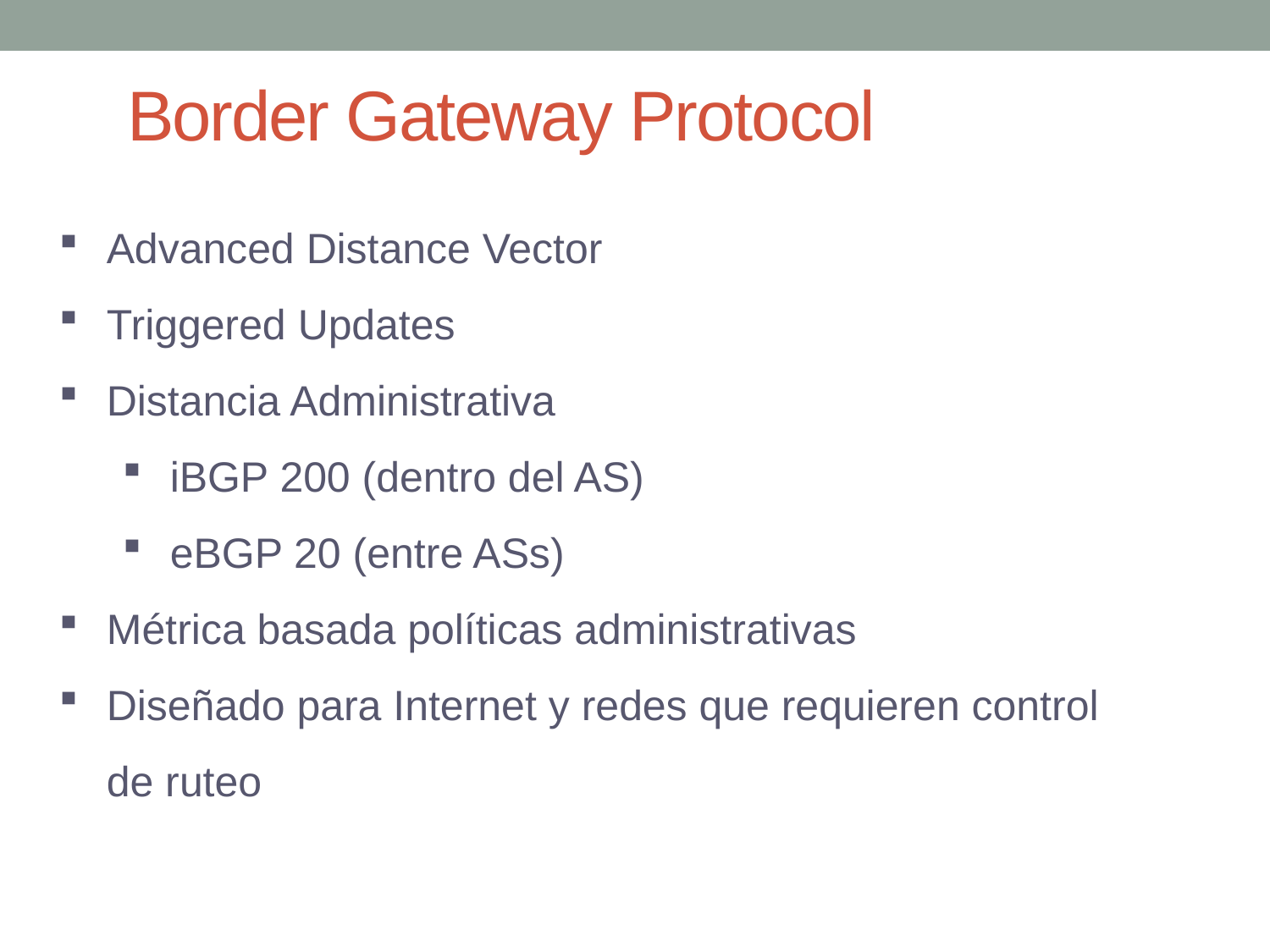

# Border Gateway Protocol
Advanced Distance Vector
Triggered Updates
Distancia Administrativa
iBGP 200 (dentro del AS)
eBGP 20 (entre ASs)
Métrica basada políticas administrativas
Diseñado para Internet y redes que requieren control de ruteo
3